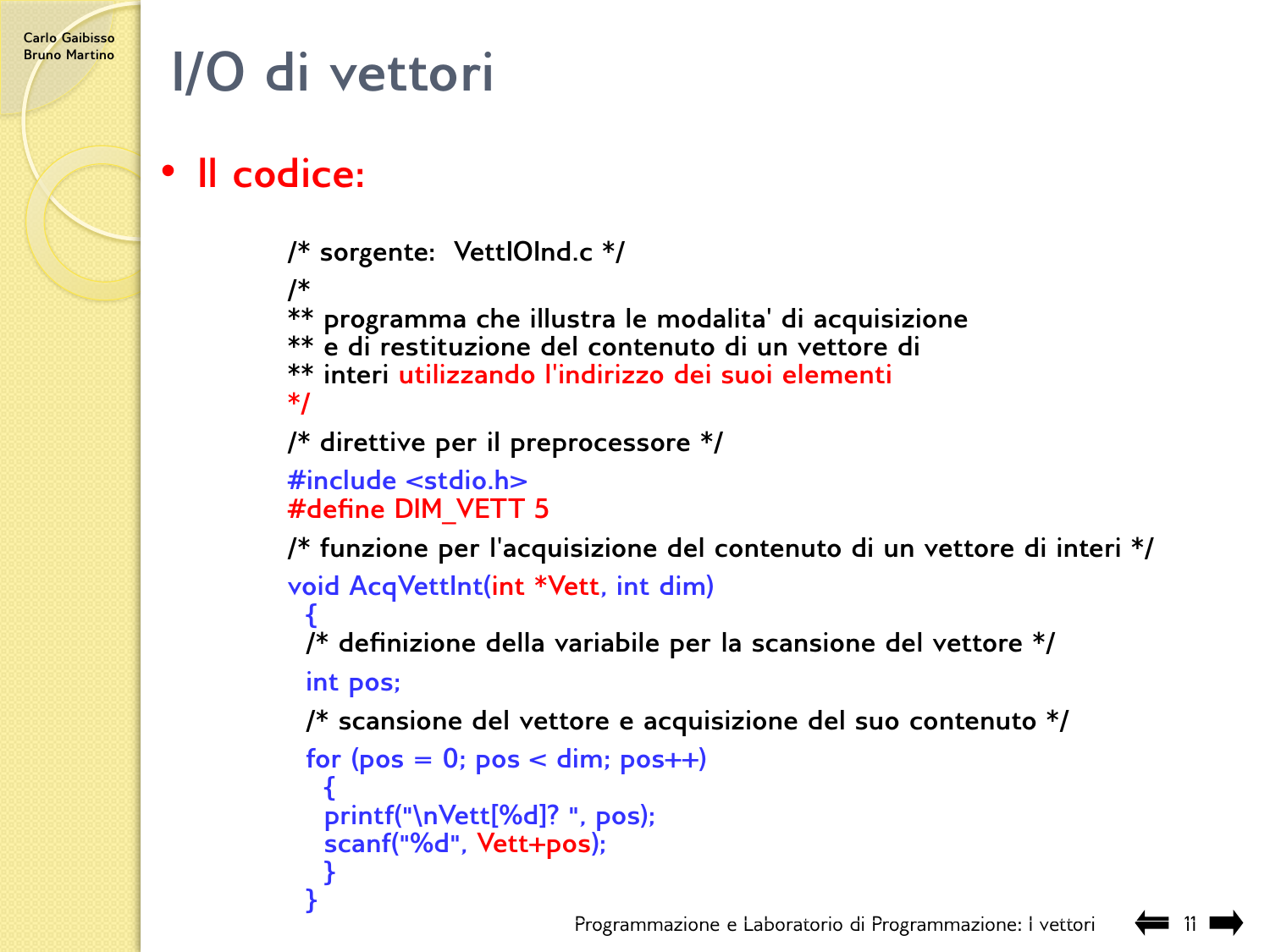

# I/O di vettori
Il codice:
/* sorgente:  VettIOInd.c */
/*
** programma che illustra le modalita' di acquisizione
** e di restituzione del contenuto di un vettore di
** interi utilizzando l'indirizzo dei suoi elementi
*/
/* direttive per il preprocessore */
#include <stdio.h>
#define DIM_VETT 5
/* funzione per l'acquisizione del contenuto di un vettore di interi */
void AcqVettInt(int *Vett, int dim)
  {
  /* definizione della variabile per la scansione del vettore */
  int pos;
  /* scansione del vettore e acquisizione del suo contenuto */
  for (pos = 0; pos < dim; pos++)
    {
    printf("\nVett[%d]? ", pos);
    scanf("%d", Vett+pos);
    }
  }
Programmazione e Laboratorio di Programmazione: I vettori
11